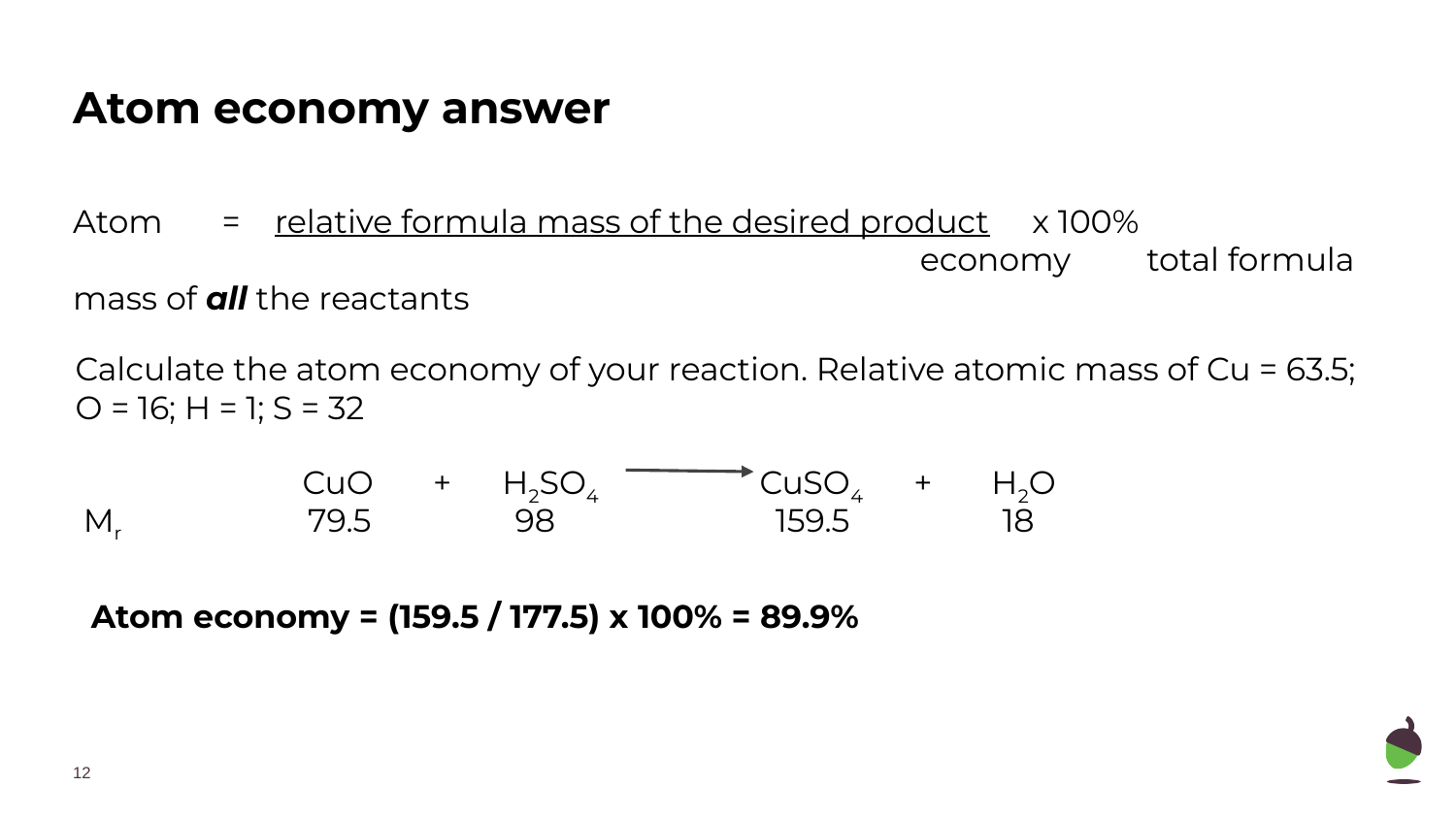

# Atom economy answer
Atom       =    relative formula mass of the desired product     x 100%                                                                                                                                 economy         total formula mass of all the reactants
Calculate the atom economy of your reaction. Relative atomic mass of Cu = 63.5; O = 16; H = 1; S = 32
                           CuO       +      H2SO4                   CuSO4      +       H2O
Mr                      79.5                 98                          159.5                  18

Atom economy = (159.5 / 177.5) x 100% = 89.9%
12